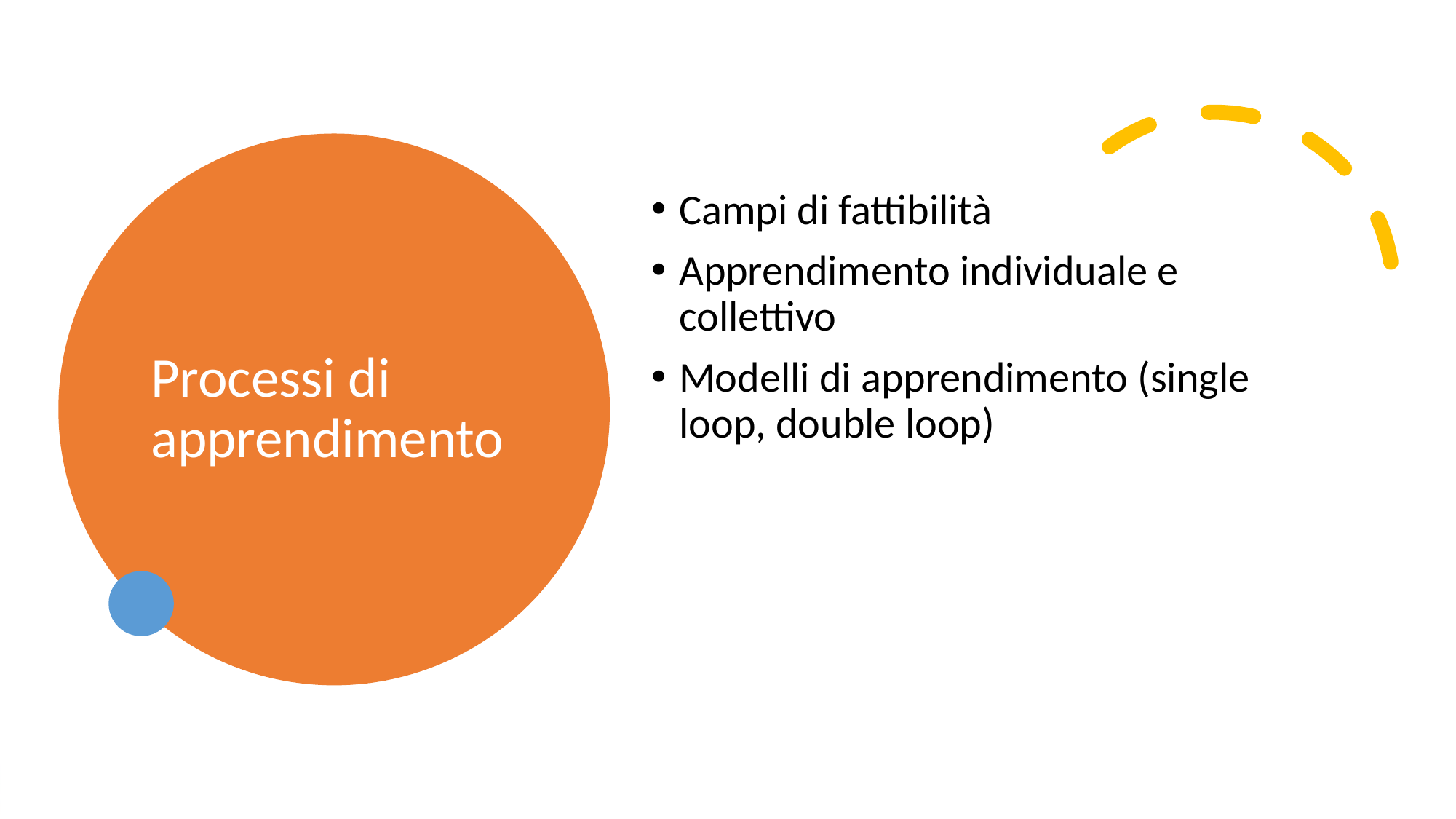

# Processi di apprendimento
Campi di fattibilità
Apprendimento individuale e collettivo
Modelli di apprendimento (single loop, double loop)